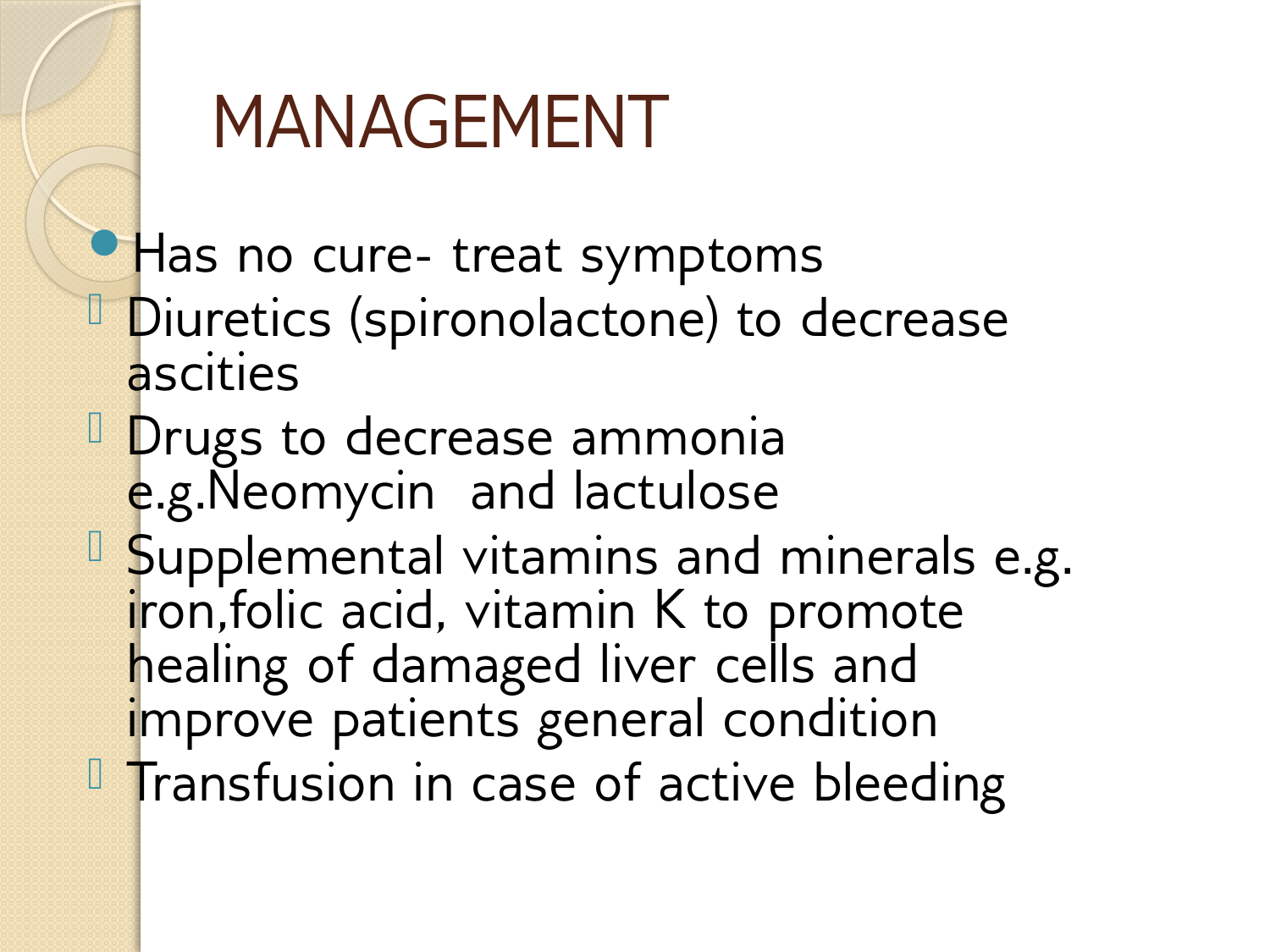

# MANAGEMENT
Has no cure- treat symptoms
Diuretics (spironolactone) to decrease ascities
Drugs to decrease ammonia e.g.Neomycin  and lactulose
Supplemental vitamins and minerals e.g. iron,folic acid, vitamin K to promote healing of damaged liver cells and improve patients general condition
Transfusion in case of active bleeding